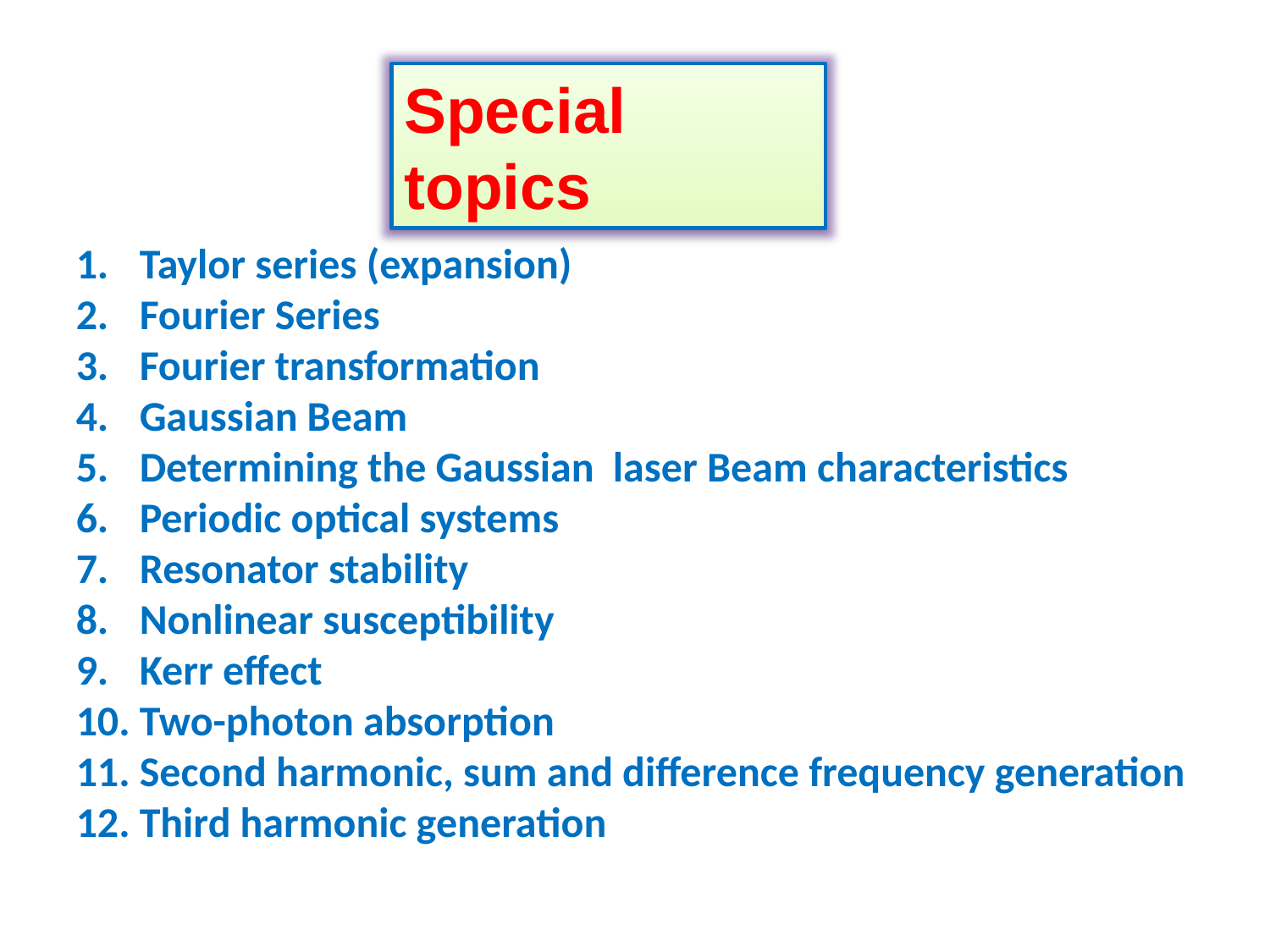

Special topics
Taylor series (expansion)
Fourier Series
Fourier transformation
Gaussian Beam
Determining the Gaussian  laser Beam characteristics
Periodic optical systems
Resonator stability
Nonlinear susceptibility
Kerr effect
Two-photon absorption
Second harmonic, sum and difference frequency generation
Third harmonic generation